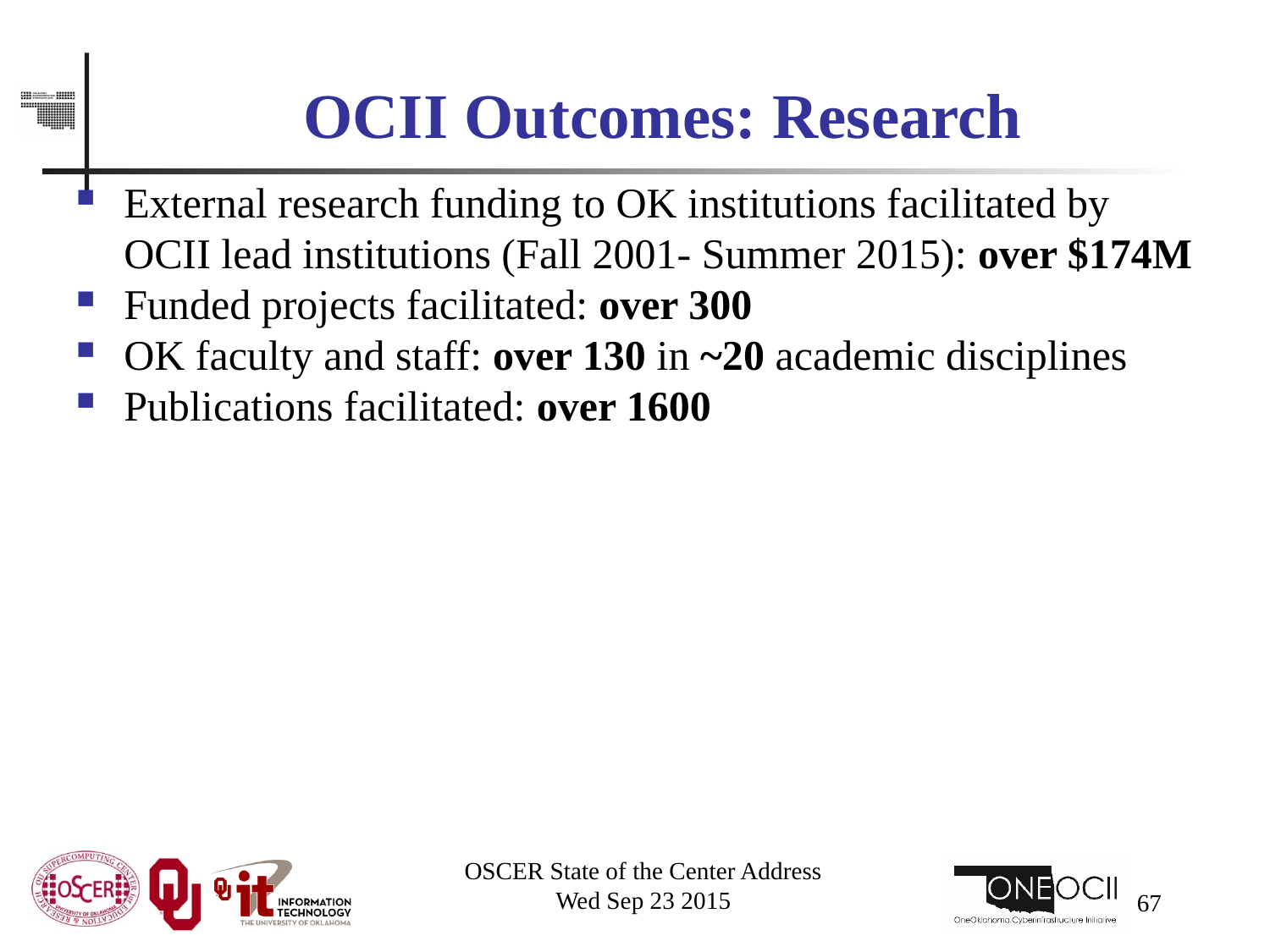

# OCII Outcomes: Research
External research funding to OK institutions facilitated by OCII lead institutions (Fall 2001- Summer 2015): over $174M
Funded projects facilitated: over 300
OK faculty and staff: over 130 in ~20 academic disciplines
Publications facilitated: over 1600
OSCER State of the Center Address
Wed Sep 23 2015
67